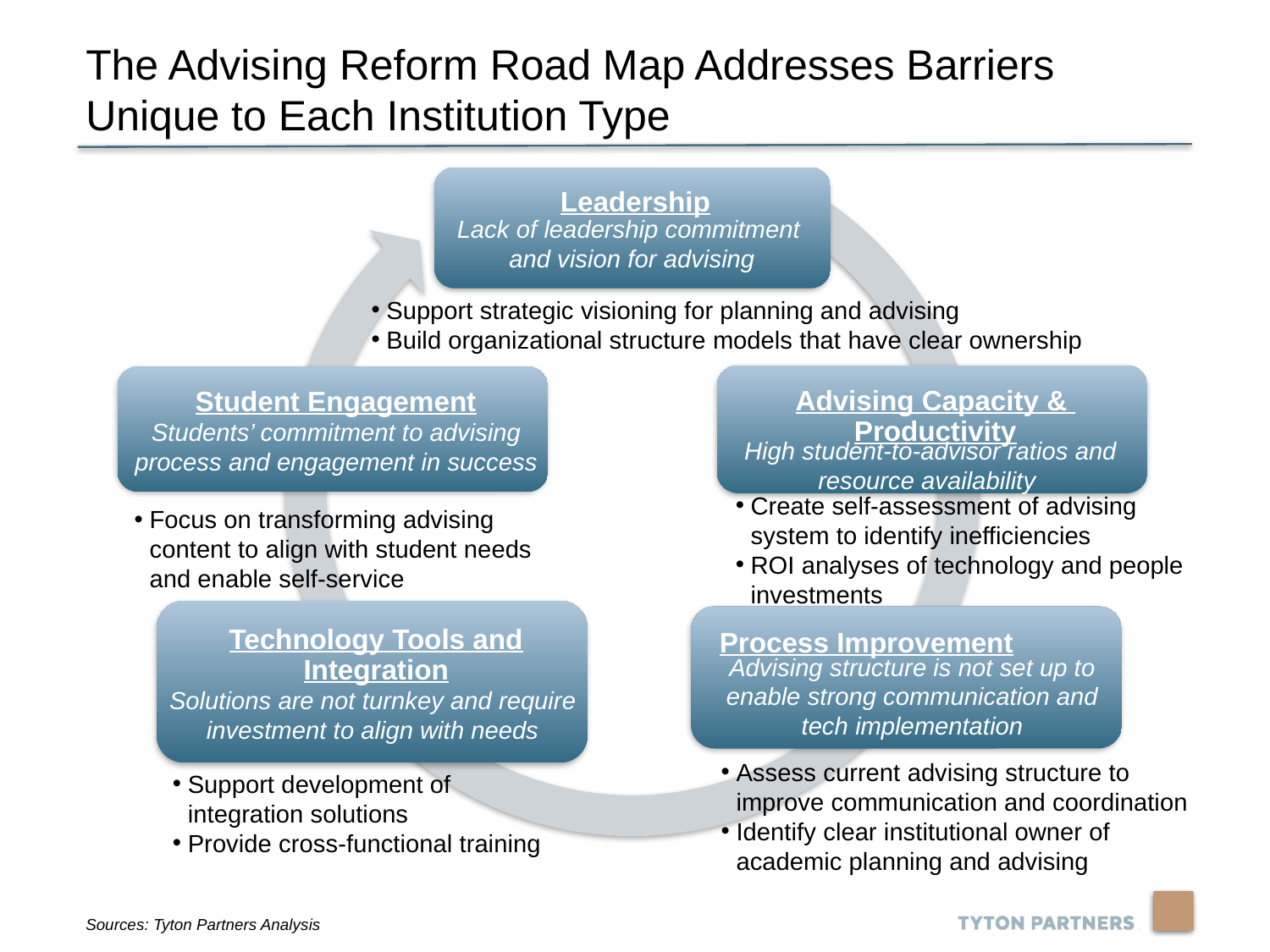

The Advising Reform Road Map Addresses Barriers Unique to Each Institution Type
Leadership
Advising Capacity &  Productivity
Process Improvement
Technology Tools and Integration
Student Engagement
Lack of leadership commitment
and vision for advising
Support strategic visioning for planning and advising
Build organizational structure models that have clear ownership
Students’ commitment to advising process and engagement in success
High student-to-advisor ratios and resource availability
Create self-assessment of advising system to identify inefficiencies
ROI analyses of technology and people investments
Focus on transforming advising content to align with student needs and enable self-service
Advising structure is not set up to enable strong communication and tech implementation
Solutions are not turnkey and require investment to align with needs
Assess current advising structure to improve communication and coordination
Identify clear institutional owner of academic planning and advising
Support development of integration solutions
Provide cross-functional training
Sources: Tyton Partners Analysis
32